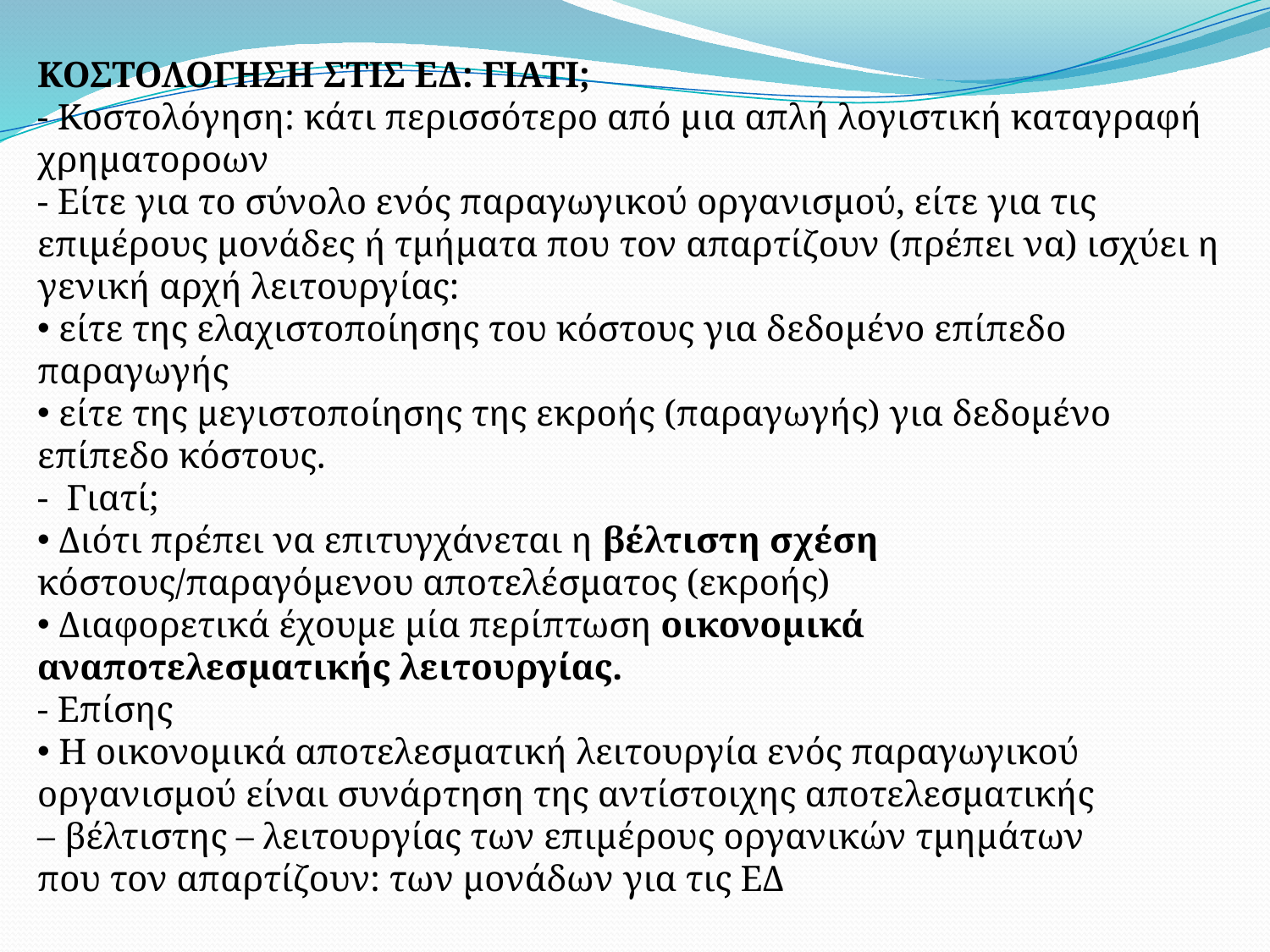

ΚΟΣΤΟΛΟΓΗΣΗ ΣΤΙΣ ΕΔ: ΓΙΑΤΙ;
- Κοστολόγηση: κάτι περισσότερο από μια απλή λογιστική καταγραφή
χρηματοροων
- Είτε για το σύνολο ενός παραγωγικού οργανισμού, είτε για τις
επιμέρους μονάδες ή τμήματα που τον απαρτίζουν (πρέπει να) ισχύει η
γενική αρχή λειτουργίας:
 είτε της ελαχιστοποίησης του κόστους για δεδομένο επίπεδο παραγωγής
 είτε της μεγιστοποίησης της εκροής (παραγωγής) για δεδομένο
επίπεδο κόστους.
-  Γιατί;
 Διότι πρέπει να επιτυγχάνεται η βέλτιστη σχέση κόστους/παραγόμενου αποτελέσματος (εκροής)
 Διαφορετικά έχουμε μία περίπτωση οικονομικά
αναποτελεσματικής λειτουργίας.
- Επίσης
 Η οικονομικά αποτελεσματική λειτουργία ενός παραγωγικού
οργανισμού είναι συνάρτηση της αντίστοιχης αποτελεσματικής
– βέλτιστης – λειτουργίας των επιμέρους οργανικών τμημάτων
που τον απαρτίζουν: των μονάδων για τις ΕΔ